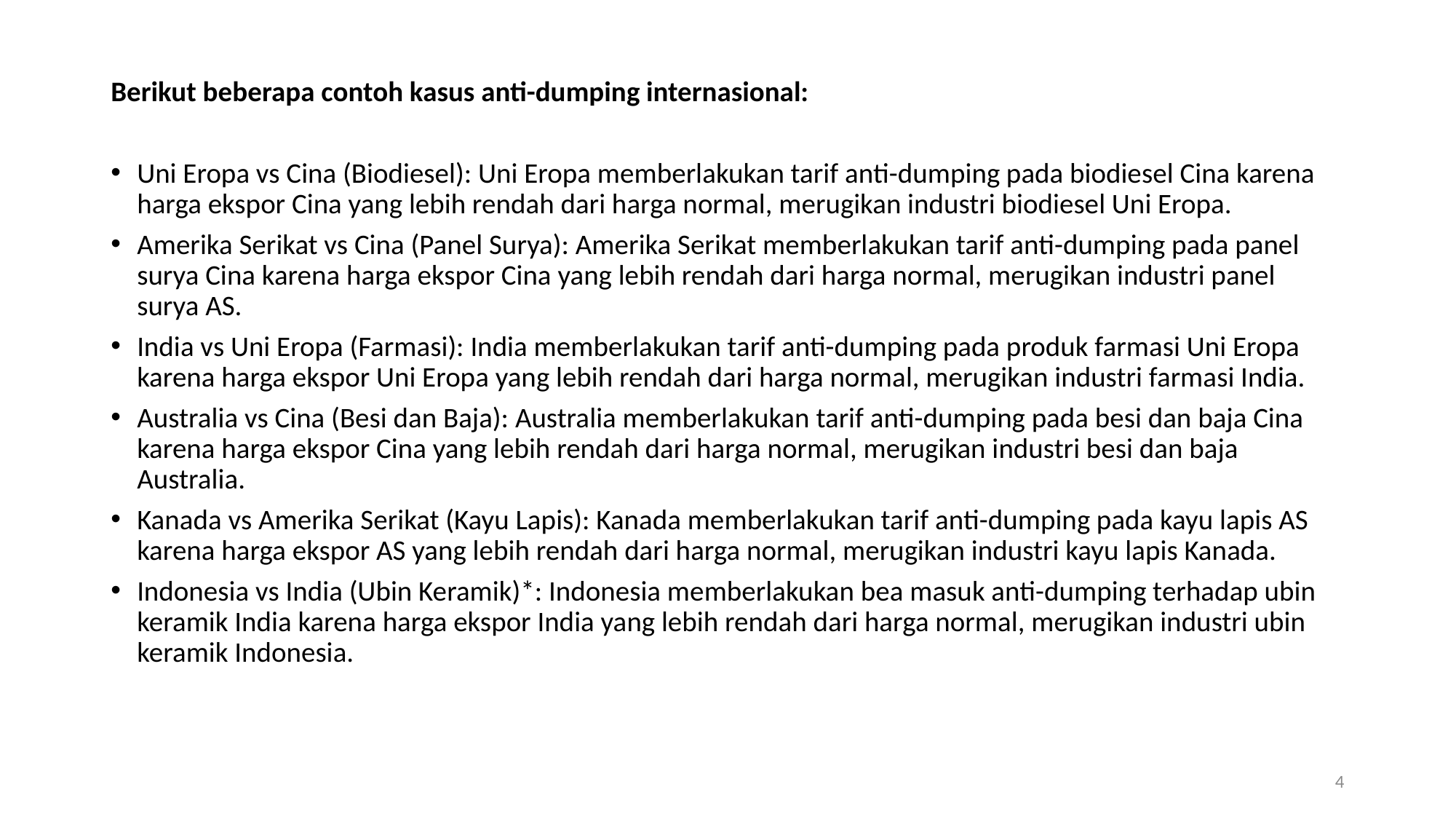

Berikut beberapa contoh kasus anti-dumping internasional:

Uni Eropa vs Cina (Biodiesel): Uni Eropa memberlakukan tarif anti-dumping pada biodiesel Cina karena harga ekspor Cina yang lebih rendah dari harga normal, merugikan industri biodiesel Uni Eropa.
Amerika Serikat vs Cina (Panel Surya): Amerika Serikat memberlakukan tarif anti-dumping pada panel surya Cina karena harga ekspor Cina yang lebih rendah dari harga normal, merugikan industri panel surya AS.
India vs Uni Eropa (Farmasi): India memberlakukan tarif anti-dumping pada produk farmasi Uni Eropa karena harga ekspor Uni Eropa yang lebih rendah dari harga normal, merugikan industri farmasi India.
Australia vs Cina (Besi dan Baja): Australia memberlakukan tarif anti-dumping pada besi dan baja Cina karena harga ekspor Cina yang lebih rendah dari harga normal, merugikan industri besi dan baja Australia.
Kanada vs Amerika Serikat (Kayu Lapis): Kanada memberlakukan tarif anti-dumping pada kayu lapis AS karena harga ekspor AS yang lebih rendah dari harga normal, merugikan industri kayu lapis Kanada.
Indonesia vs India (Ubin Keramik)*: Indonesia memberlakukan bea masuk anti-dumping terhadap ubin keramik India karena harga ekspor India yang lebih rendah dari harga normal, merugikan industri ubin keramik Indonesia.

4